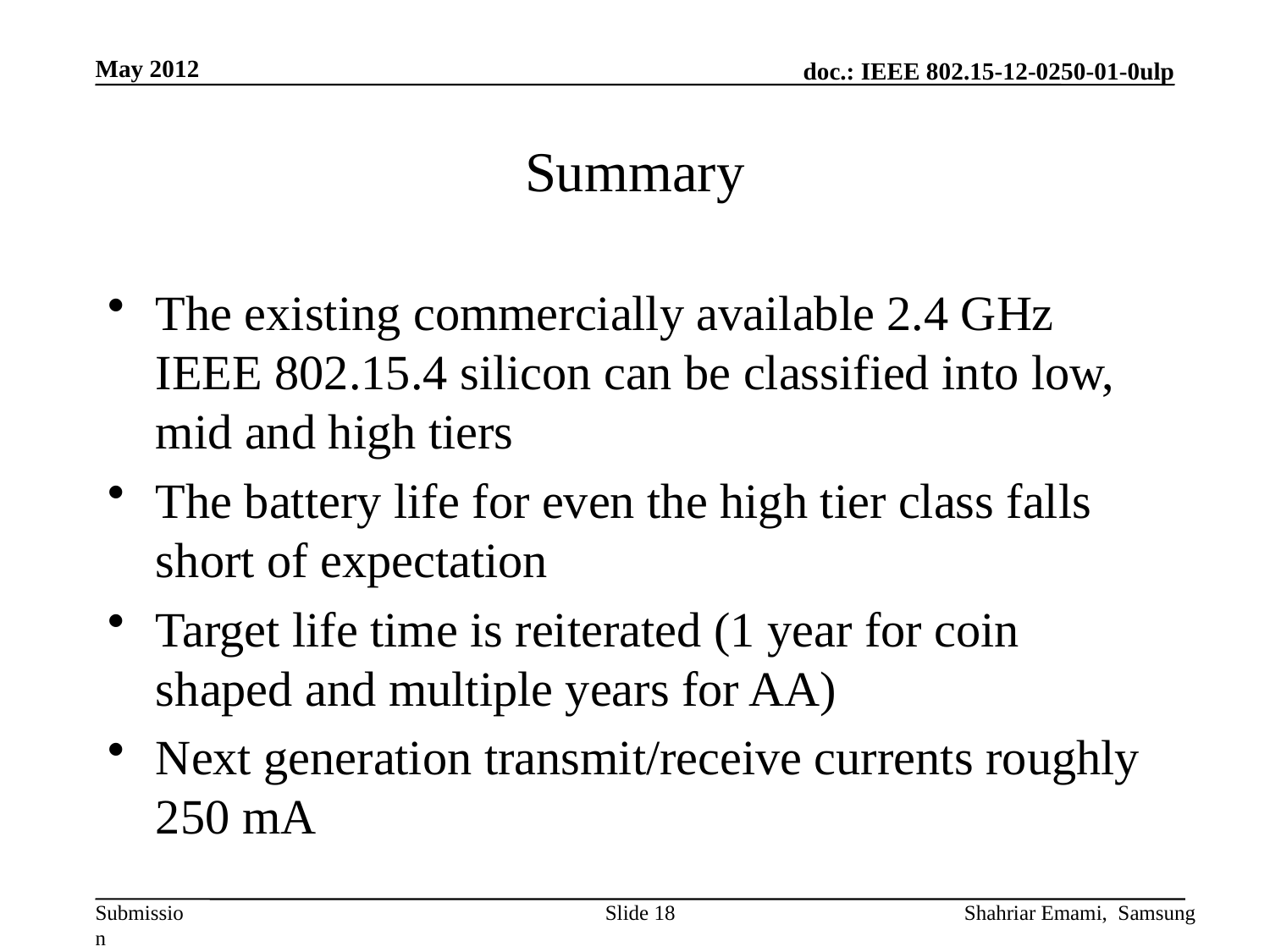

May 2012
# Summary
The existing commercially available 2.4 GHz IEEE 802.15.4 silicon can be classified into low, mid and high tiers
The battery life for even the high tier class falls short of expectation
Target life time is reiterated (1 year for coin shaped and multiple years for AA)
Next generation transmit/receive currents roughly 250 mA
Slide 18
Shahriar Emami,  Samsung